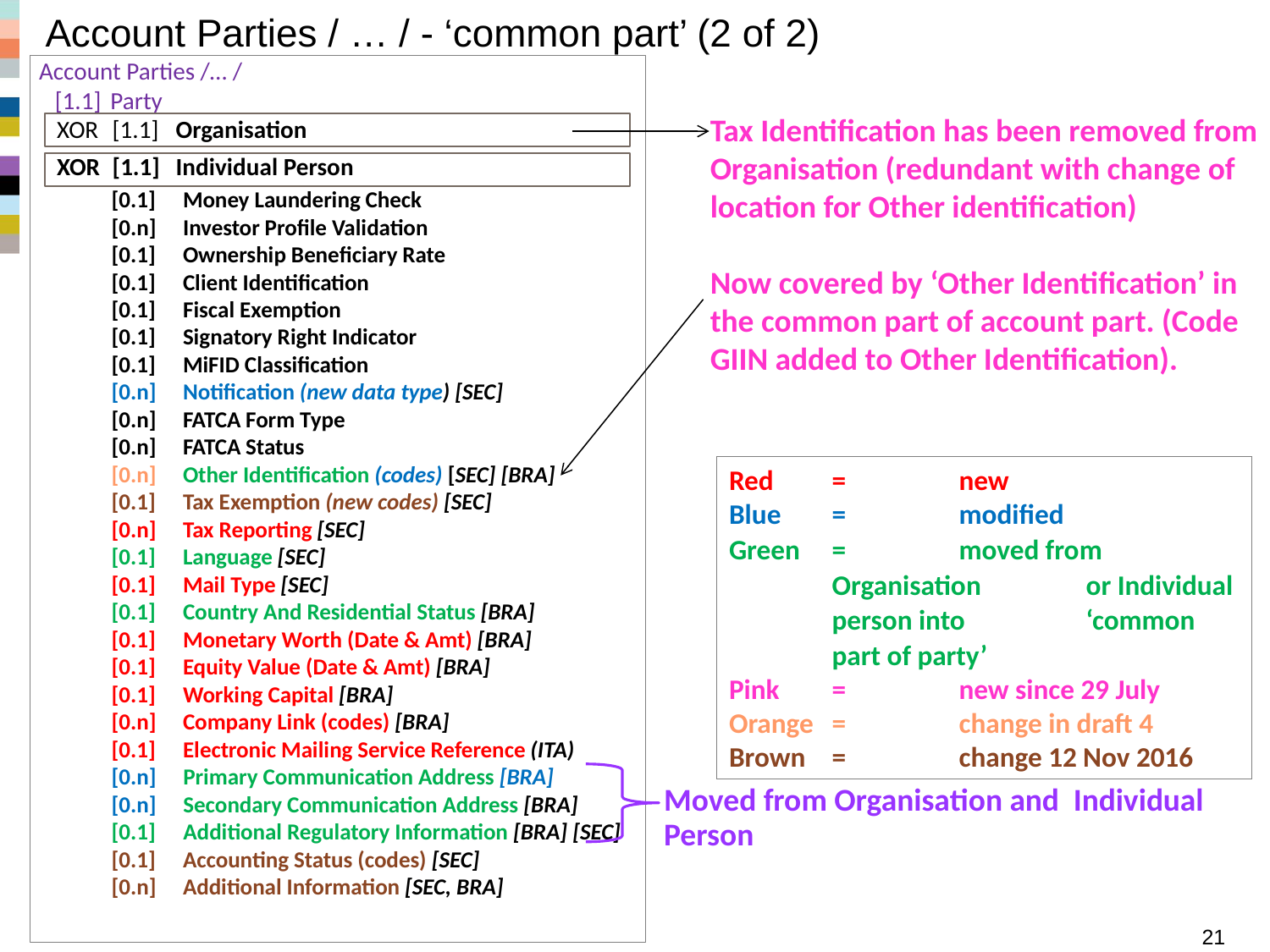

# Account Parties / … / - ‘common part’ (2 of 2)
Account Parties /… /
	[1.1]	Party

Tax Identification has been removed from Organisation (redundant with change of location for Other identification)

Now covered by ‘Other Identification’ in the common part of account part. (Code GIIN added to Other Identification).
XOR	[1.1]	Organisation
XOR	[1.1]	Individual Person

[0.1]	Money Laundering Check
[0.n]	Investor Profile Validation
[0.1]	Ownership Beneficiary Rate
[0.1] 	Client Identification
[0.1]	Fiscal Exemption
[0.1]	Signatory Right Indicator
[0.1]	MiFID Classification
[0.n]	Notification (new data type) [SEC]
[0.n]	FATCA Form Type
[0.n]	FATCA Status
[0.n]	Other Identification (codes) [SEC] [BRA]
[0.1] 	Tax Exemption (new codes) [SEC]
[0.n]	Tax Reporting [SEC]
[0.1]	Language [SEC]
[0.1]	Mail Type [SEC]
[0.1]	Country And Residential Status [BRA]
[0.1]	Monetary Worth (Date & Amt) [BRA]
[0.1]	Equity Value (Date & Amt) [BRA]
[0.1]	Working Capital [BRA]
[0.n]	Company Link (codes) [BRA]
[0.1]	Electronic Mailing Service Reference (ITA)
[0.n]		Primary Communication Address [BRA]
[0.n]		Secondary Communication Address [BRA]
[0.1]		Additional Regulatory Information [BRA] [SEC]
[0.1]	Accounting Status (codes) [SEC]
[0.n]	Additional Information [SEC, BRA]
Red 	= 	new
Blue	= 	modified
Green 	= 	moved from Organisation 	or Individual person into 	‘common part of party’
Pink	= 	new since 29 July
Orange	= 	change in draft 4
Brown	= 	change 12 Nov 2016

Moved from Organisation and  Individual Person
Funds SR 2016 - Summary acmt messages
21